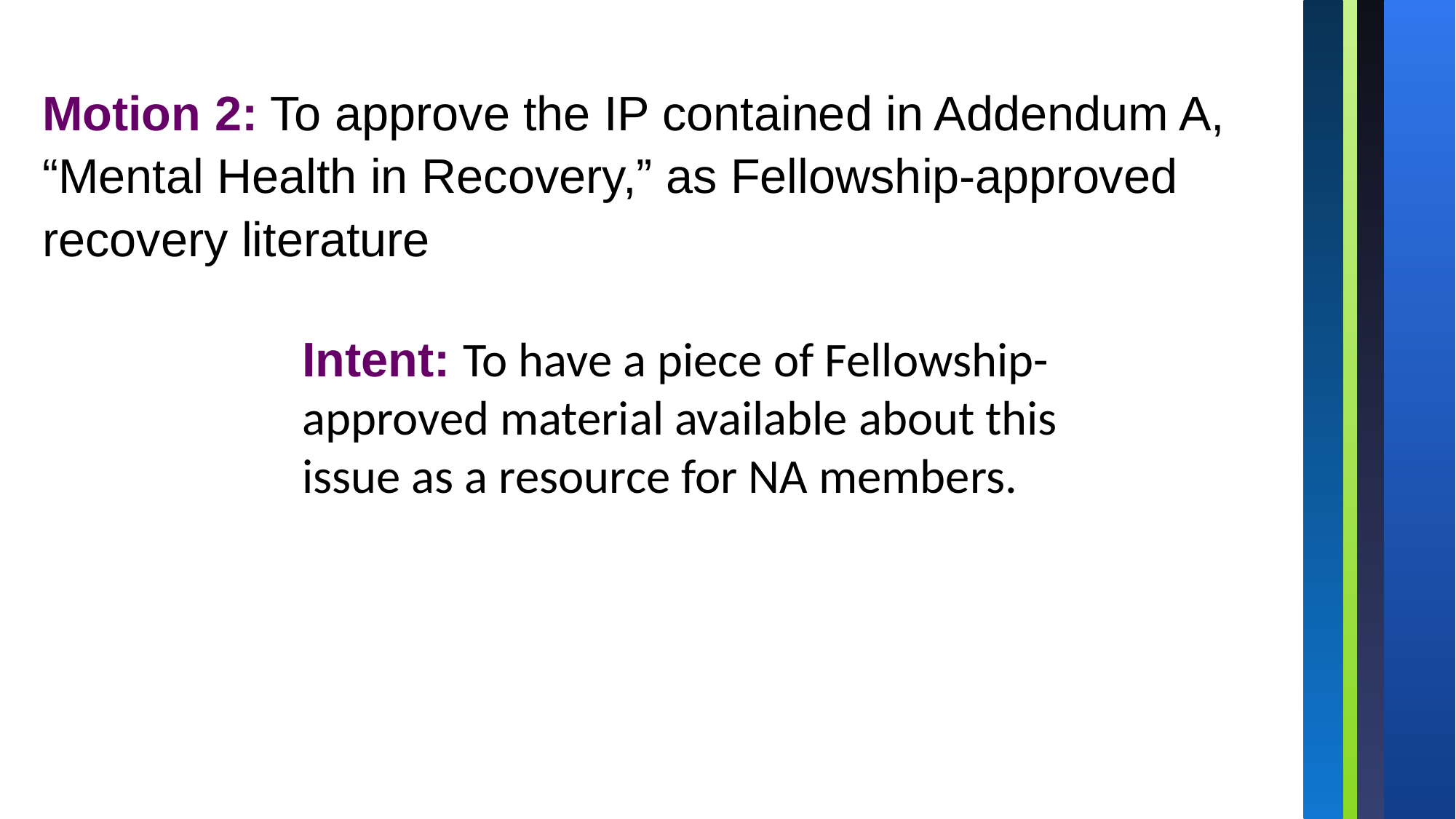

Motion 2: To approve the IP contained in Addendum A, “Mental Health in Recovery,” as Fellowship-approved recovery literature
Intent: To have a piece of Fellowship-approved material available about this issue as a resource for NA members.